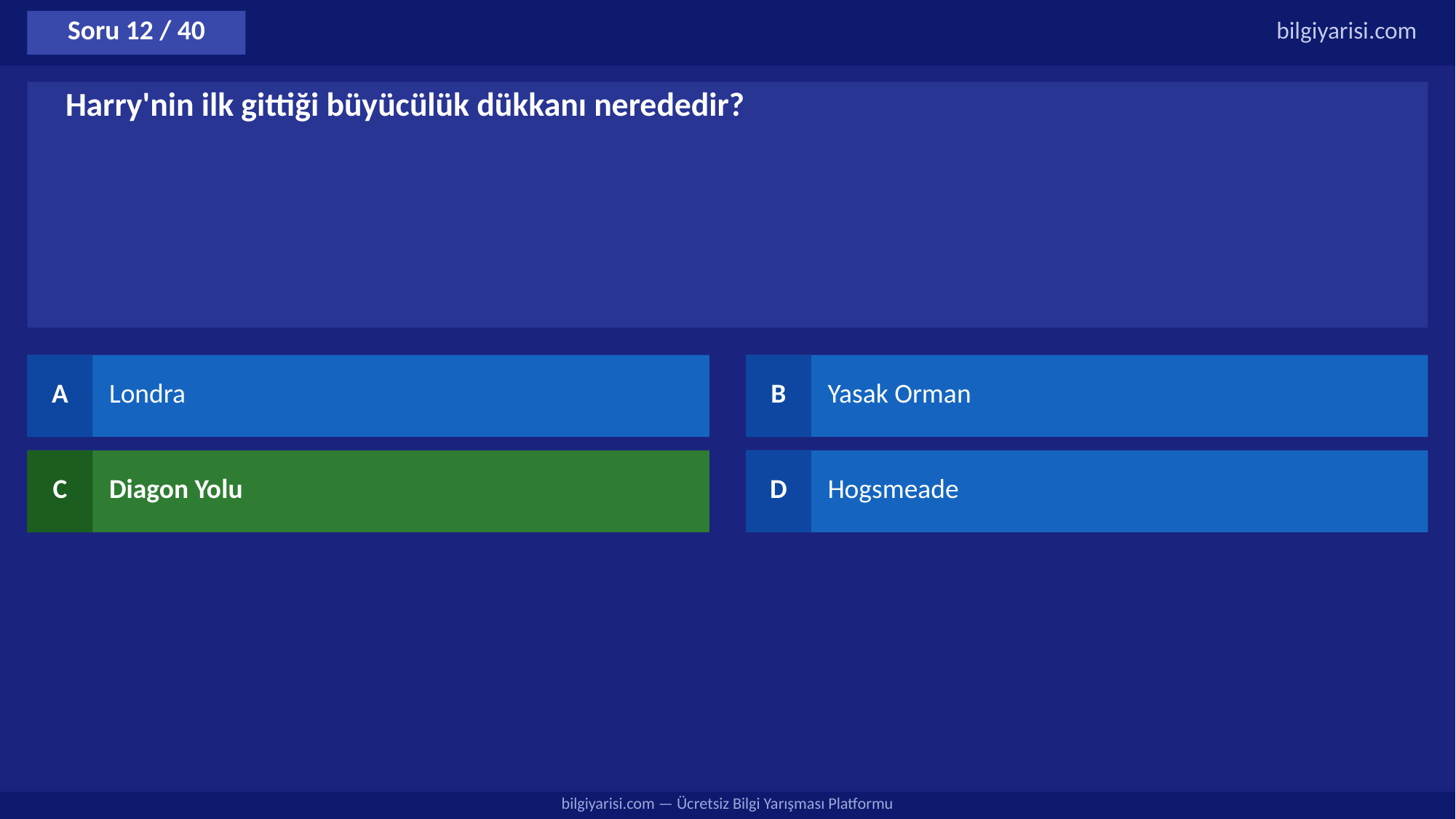

Soru 12 / 40
bilgiyarisi.com

Harry'nin ilk gittiği büyücülük dükkanı nerededir?

A
Londra

B
Yasak Orman

C
Diagon Yolu

D
Hogsmeade
bilgiyarisi.com — Ücretsiz Bilgi Yarışması Platformu